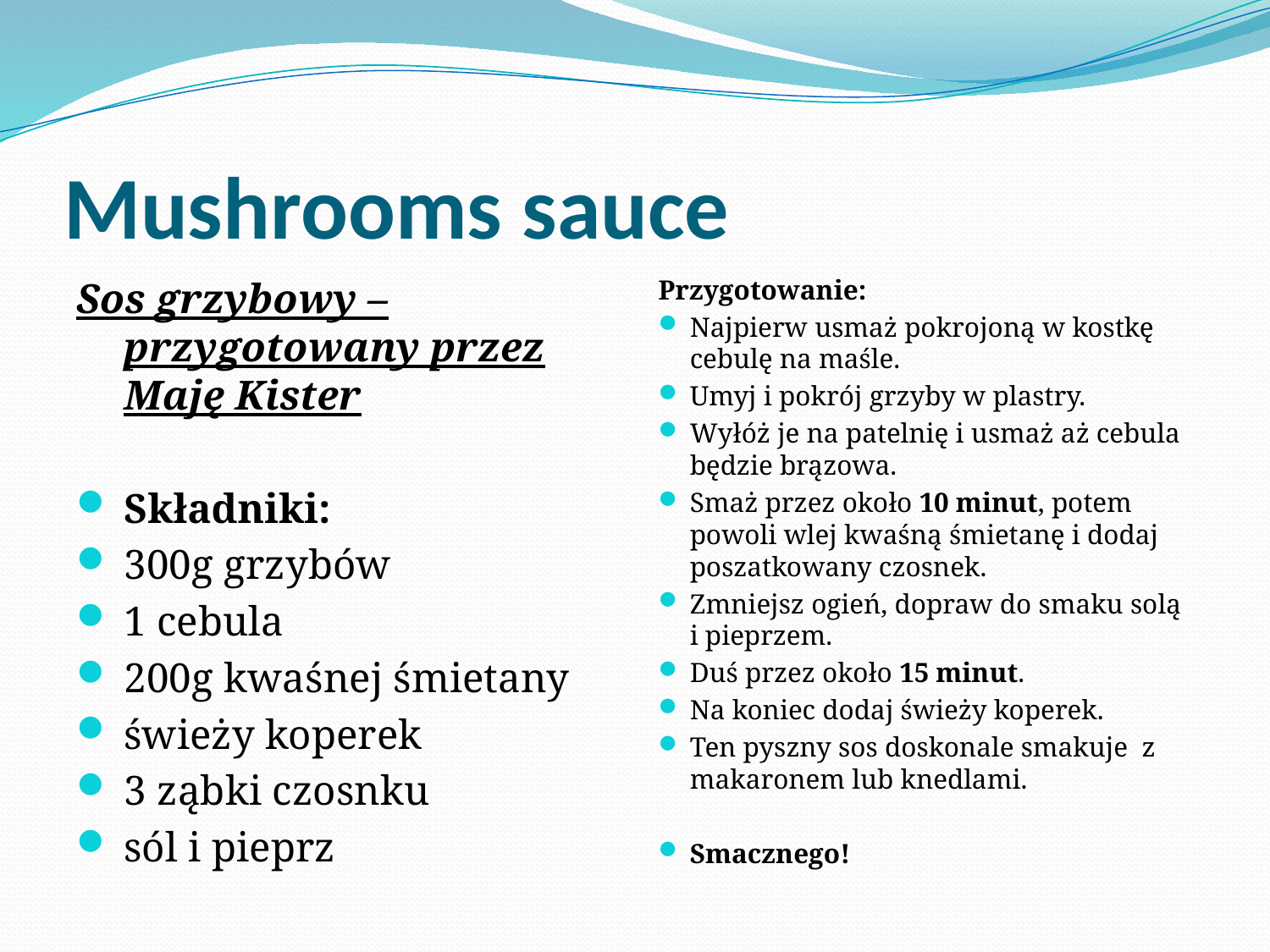

# Mushrooms sauce
Sos grzybowy – przygotowany przez Maję Kister

Składniki:
300g grzybów
1 cebula
200g kwaśnej śmietany
świeży koperek
3 ząbki czosnku
sól i pieprz
Przygotowanie:
Najpierw usmaż pokrojoną w kostkę cebulę na maśle.
Umyj i pokrój grzyby w plastry.
Wyłóż je na patelnię i usmaż aż cebula będzie brązowa.
Smaż przez około 10 minut, potem powoli wlej kwaśną śmietanę i dodaj poszatkowany czosnek.
Zmniejsz ogień, dopraw do smaku solą i pieprzem.
Duś przez około 15 minut.
Na koniec dodaj świeży koperek.
Ten pyszny sos doskonale smakuje  z  makaronem lub knedlami.

Smacznego!